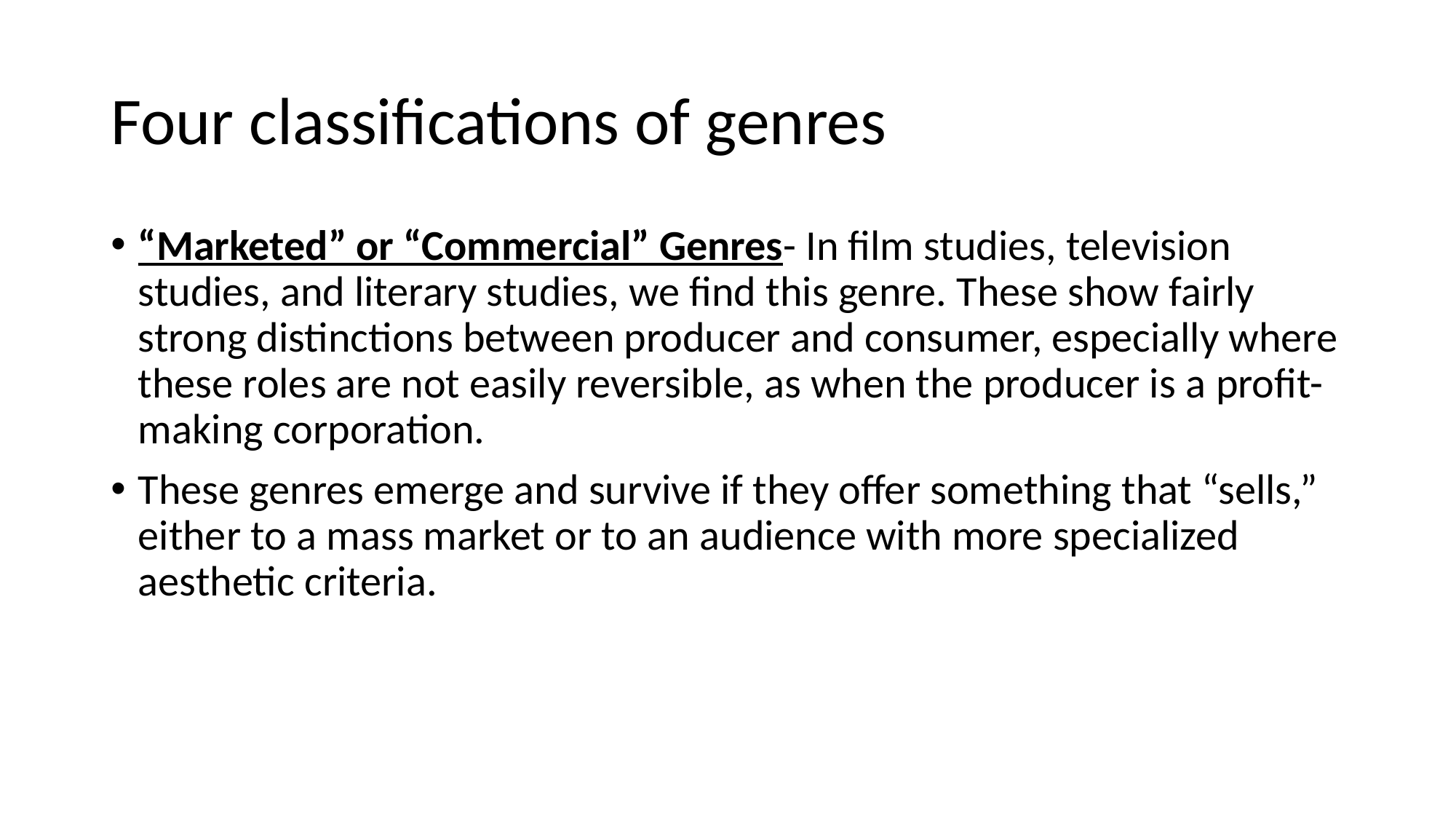

# Four classifications of genres
“Marketed” or “Commercial” Genres- In film studies, television studies, and literary studies, we find this genre. These show fairly strong distinctions between producer and consumer, especially where these roles are not easily reversible, as when the producer is a profit-making corporation.
These genres emerge and survive if they offer something that “sells,” either to a mass market or to an audience with more specialized aesthetic criteria.